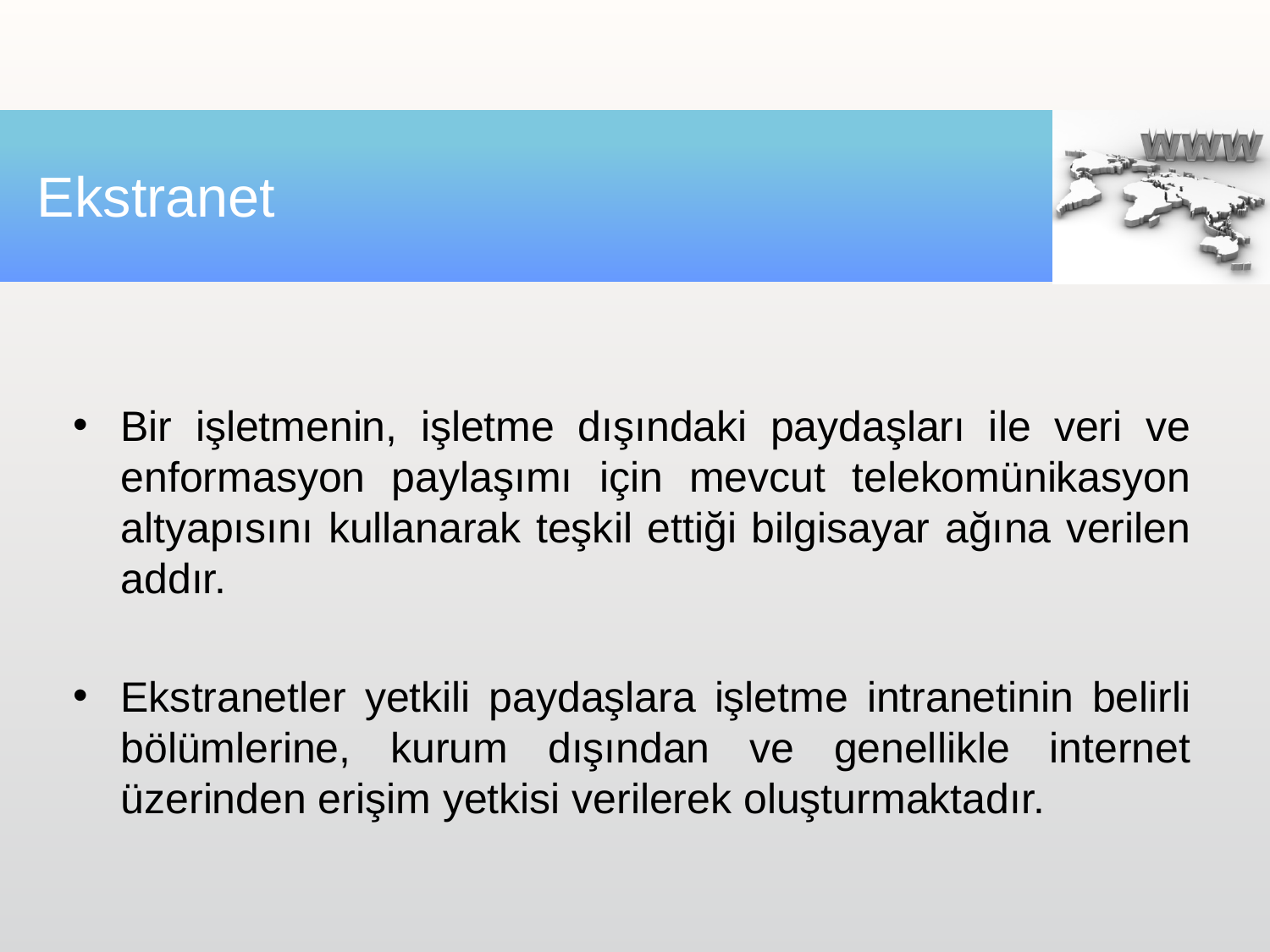

# Ekstranet
Bir işletmenin, işletme dışındaki paydaşları ile veri ve enformasyon paylaşımı için mevcut telekomünikasyon altyapısını kullanarak teşkil ettiği bilgisayar ağına verilen addır.

Ekstranetler yetkili paydaşlara işletme intranetinin belirli bölümlerine, kurum dışından ve genellikle internet üzerinden erişim yetkisi verilerek oluşturmaktadır.